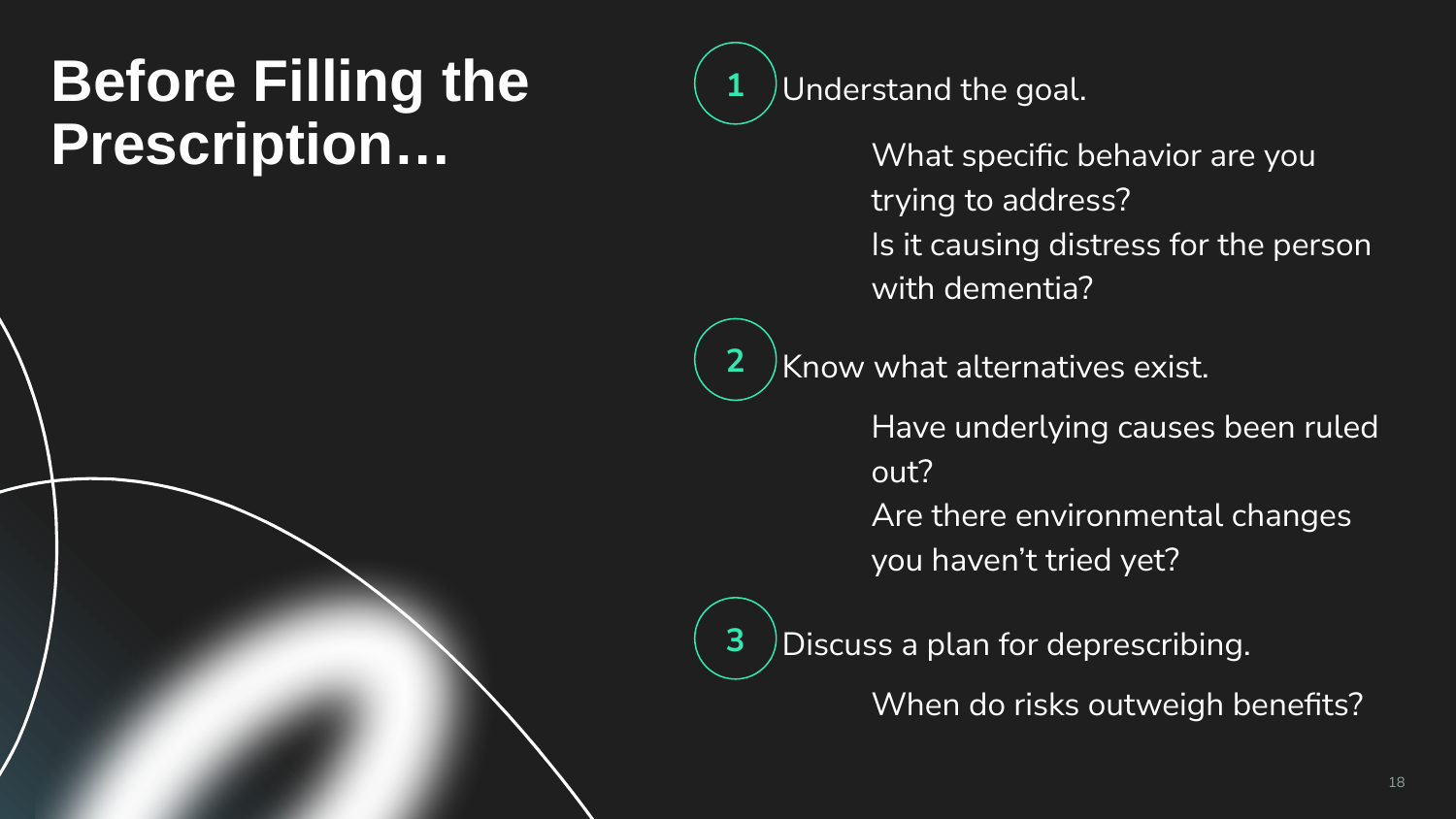

# Before Filling the Prescription…
1
Understand the goal.
What specific behavior are you trying to address?
Is it causing distress for the person with dementia?
2
Know what alternatives exist.
Have underlying causes been ruled out?
Are there environmental changes you haven’t tried yet?
3
Discuss a plan for deprescribing.
When do risks outweigh benefits?